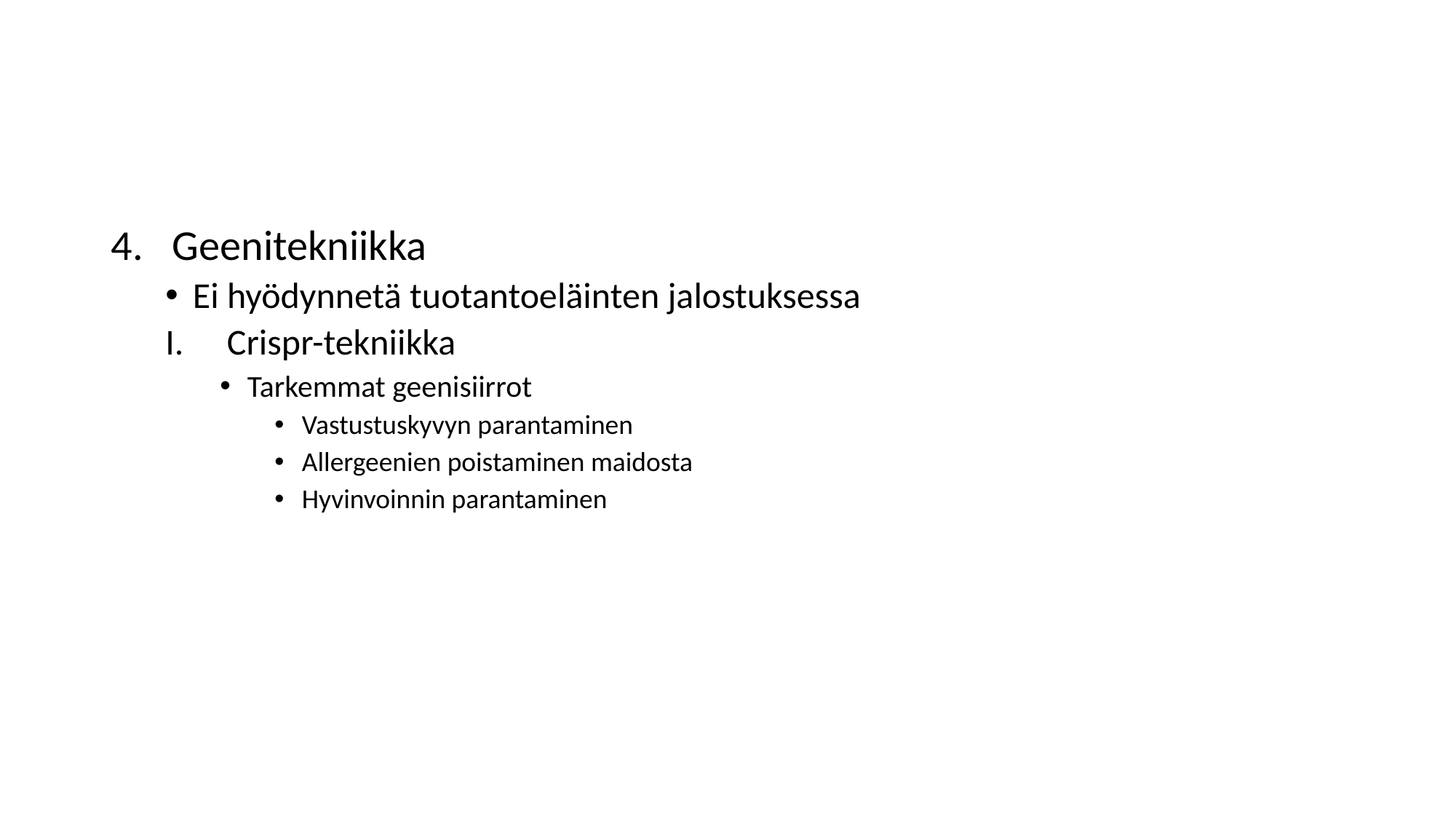

#
Geenitekniikka
Ei hyödynnetä tuotantoeläinten jalostuksessa
Crispr-tekniikka
Tarkemmat geenisiirrot
Vastustuskyvyn parantaminen
Allergeenien poistaminen maidosta
Hyvinvoinnin parantaminen